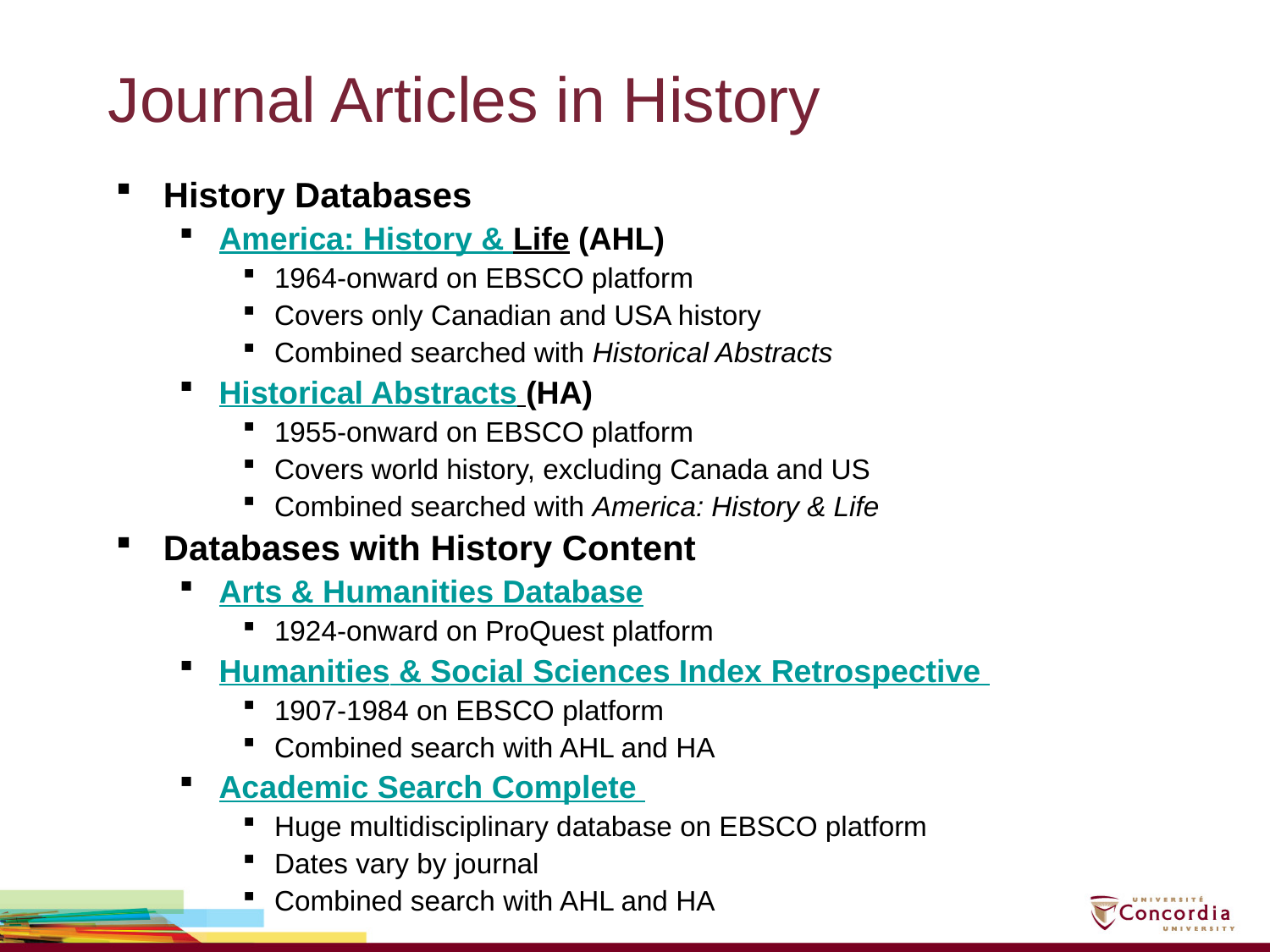

# Journal Articles in History
History Databases
America: History & Life (AHL)
1964-onward on EBSCO platform
Covers only Canadian and USA history
Combined searched with Historical Abstracts
Historical Abstracts (HA)
1955-onward on EBSCO platform
Covers world history, excluding Canada and US
Combined searched with America: History & Life
Databases with History Content
Arts & Humanities Database
1924-onward on ProQuest platform
Humanities & Social Sciences Index Retrospective
1907-1984 on EBSCO platform
Combined search with AHL and HA
Academic Search Complete
Huge multidisciplinary database on EBSCO platform
Dates vary by journal
Combined search with AHL and HA